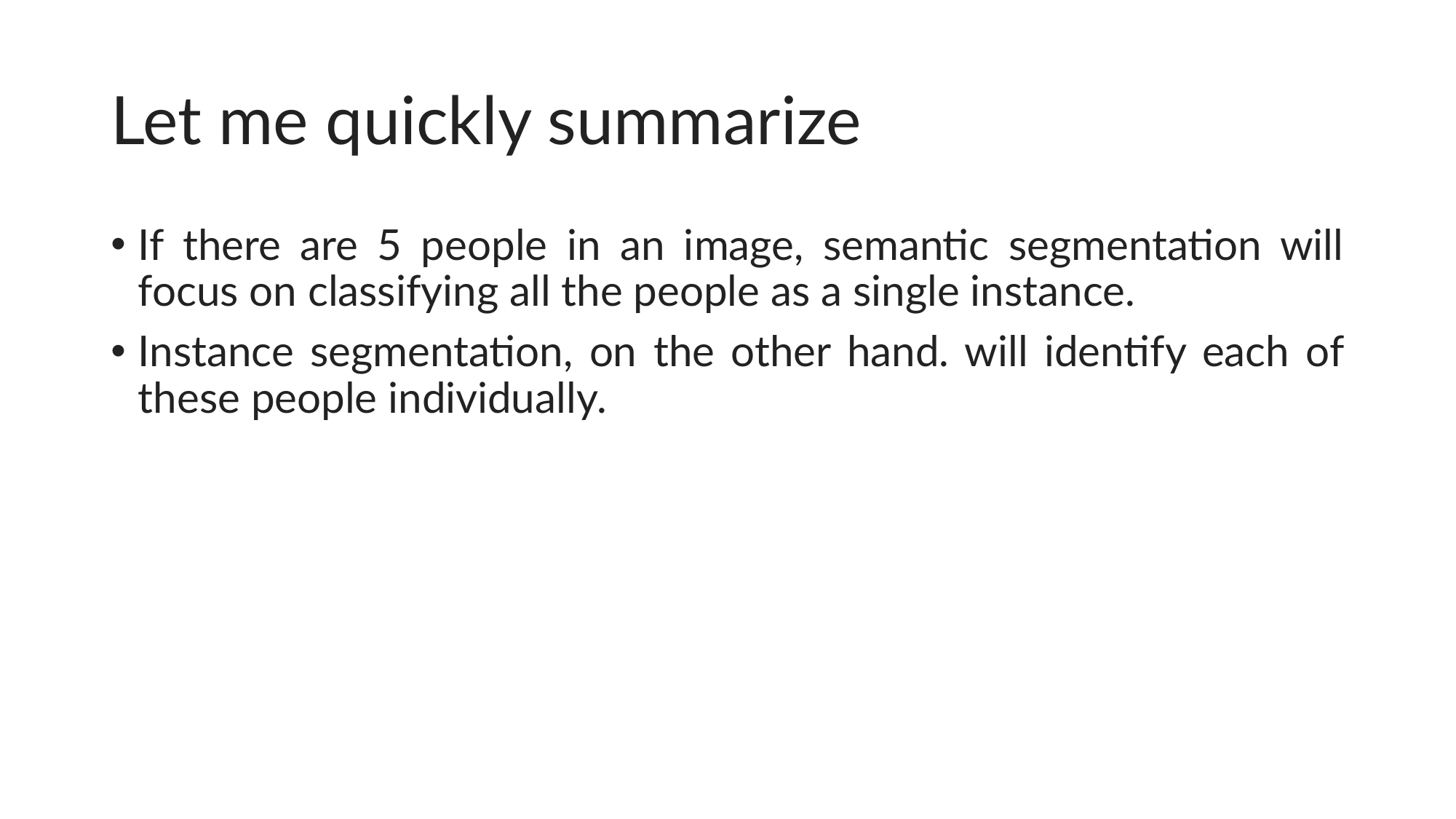

# Let me quickly summarize
If there are 5 people in an image, semantic segmentation will focus on classifying all the people as a single instance.
Instance segmentation, on the other hand. will identify each of these people individually.